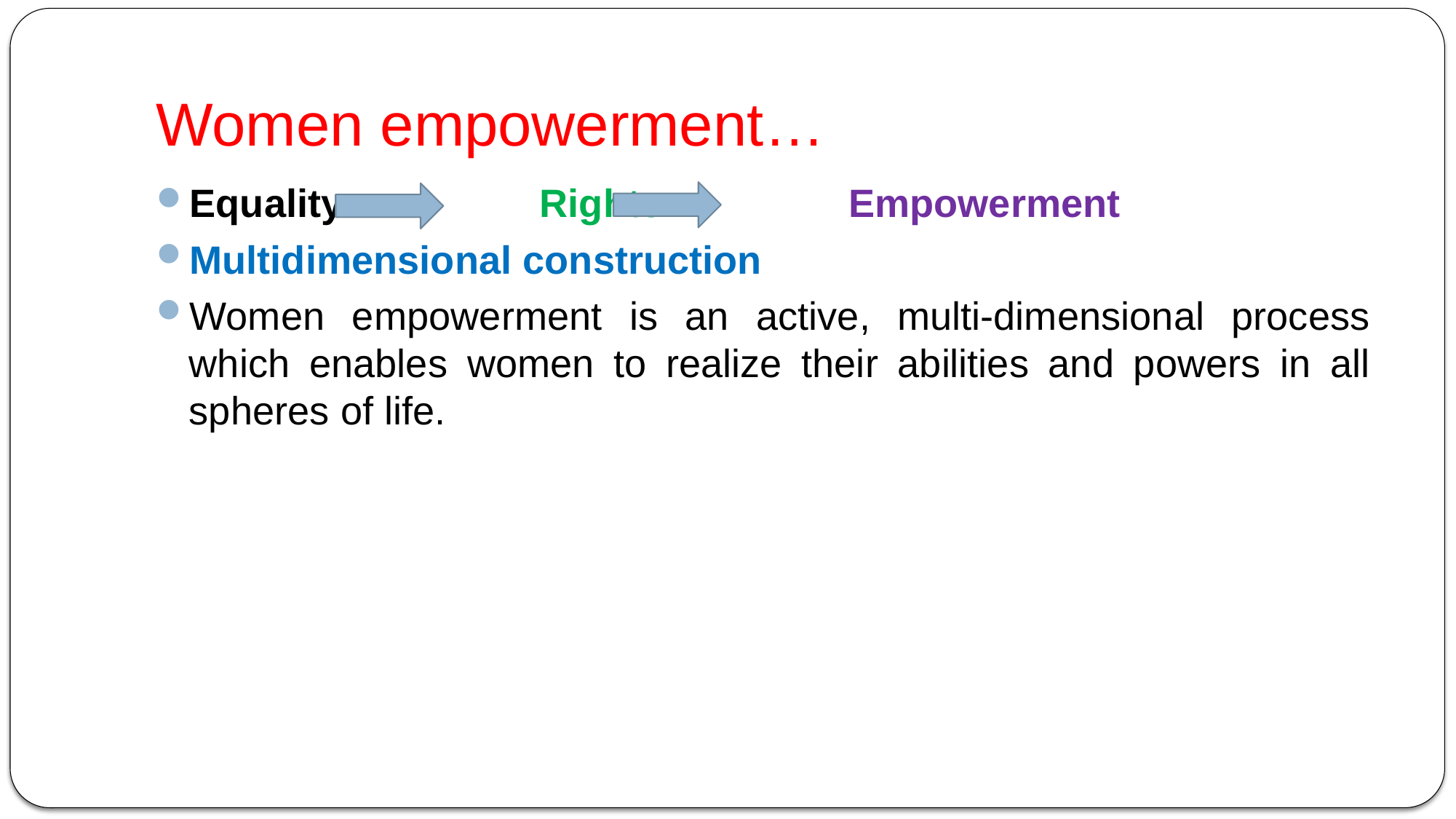

# Women empowerment…
Equality                  Rights                 Empowerment
Multidimensional construction
Women empowerment is an active, multi-dimensional process which enables women to realize their abilities and powers in all spheres of life.